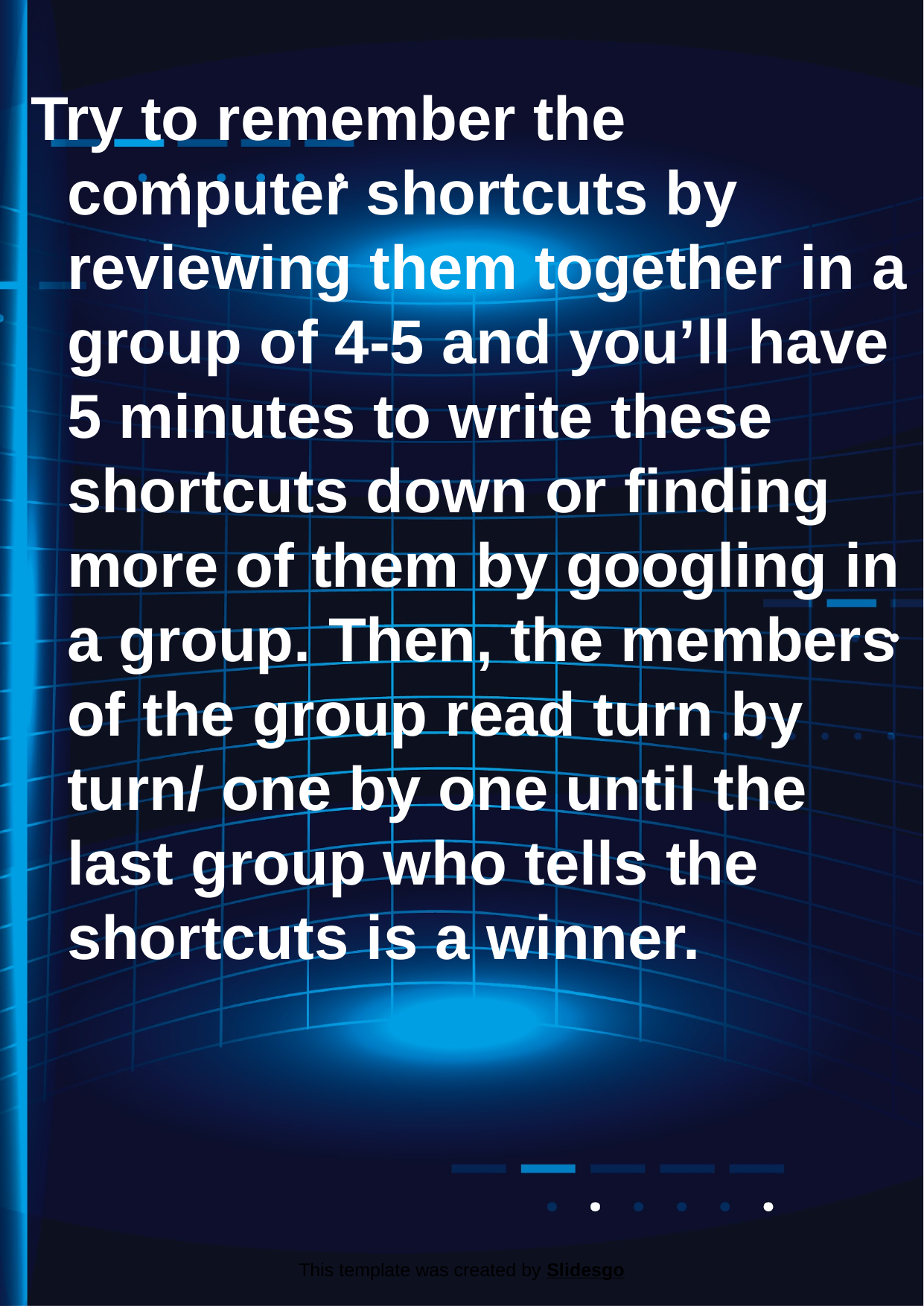

Try to remember the computer shortcuts by reviewing them together in a group of 4-5 and you’ll have 5 minutes to write these shortcuts down or finding more of them by googling in a group. Then, the members of the group read turn by turn/ one by one until the last group who tells the shortcuts is a winner.